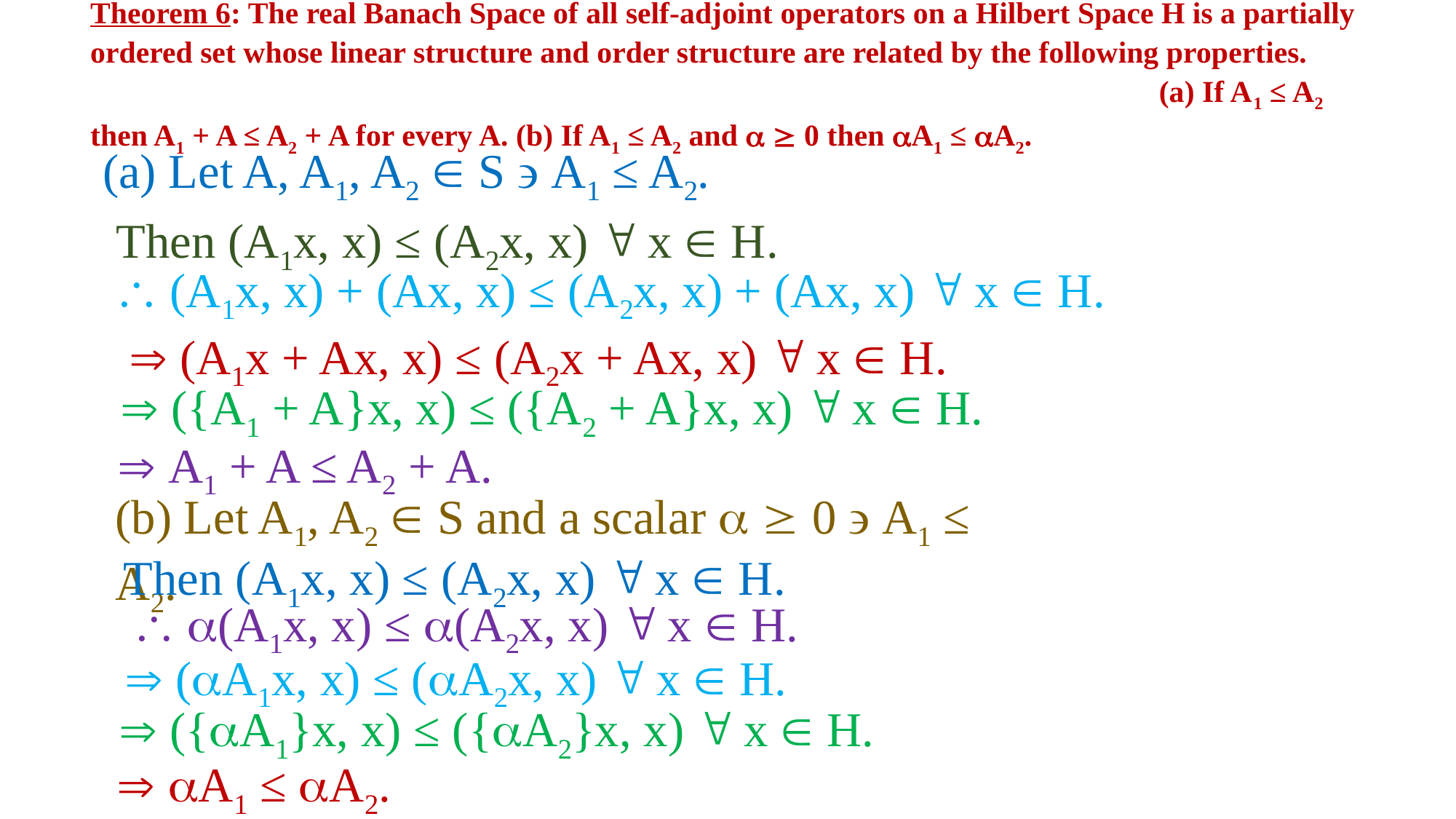

# Theorem 6: The real Banach Space of all self-adjoint operators on a Hilbert Space H is a partially ordered set whose linear structure and order structure are related by the following properties.                                                                                                                                                    (a) If A1 ≤ A2 then A1 + A ≤ A2 + A for every A. (b) If A1 ≤ A2 and α ≥ 0 then αA1 ≤ αA2.
(a) Let A, A1, A2 ∈ S ∋ A1 ≤ A2.
Then (A1x, x) ≤ (A2x, x) ∀ x ∈ H.
∴ (A1x, x) + (Ax, x) ≤ (A2x, x) + (Ax, x) ∀ x ∈ H.
⇒ (A1x + Ax, x) ≤ (A2x + Ax, x) ∀ x ∈ H.
⇒ ({A1 + A}x, x) ≤ ({A2 + A}x, x) ∀ x ∈ H.
⇒ A1 + A ≤ A2 + A.
(b) Let A1, A2 ∈ S and a scalar α ≥ 0 ∋ A1 ≤ A2.
Then (A1x, x) ≤ (A2x, x) ∀ x ∈ H.
∴ α(A1x, x) ≤ α(A2x, x) ∀ x ∈ H.
⇒ (αA1x, x) ≤ (αA2x, x) ∀ x ∈ H.
⇒ ({αA1}x, x) ≤ ({αA2}x, x) ∀ x ∈ H.
⇒ αA1 ≤ αA2.